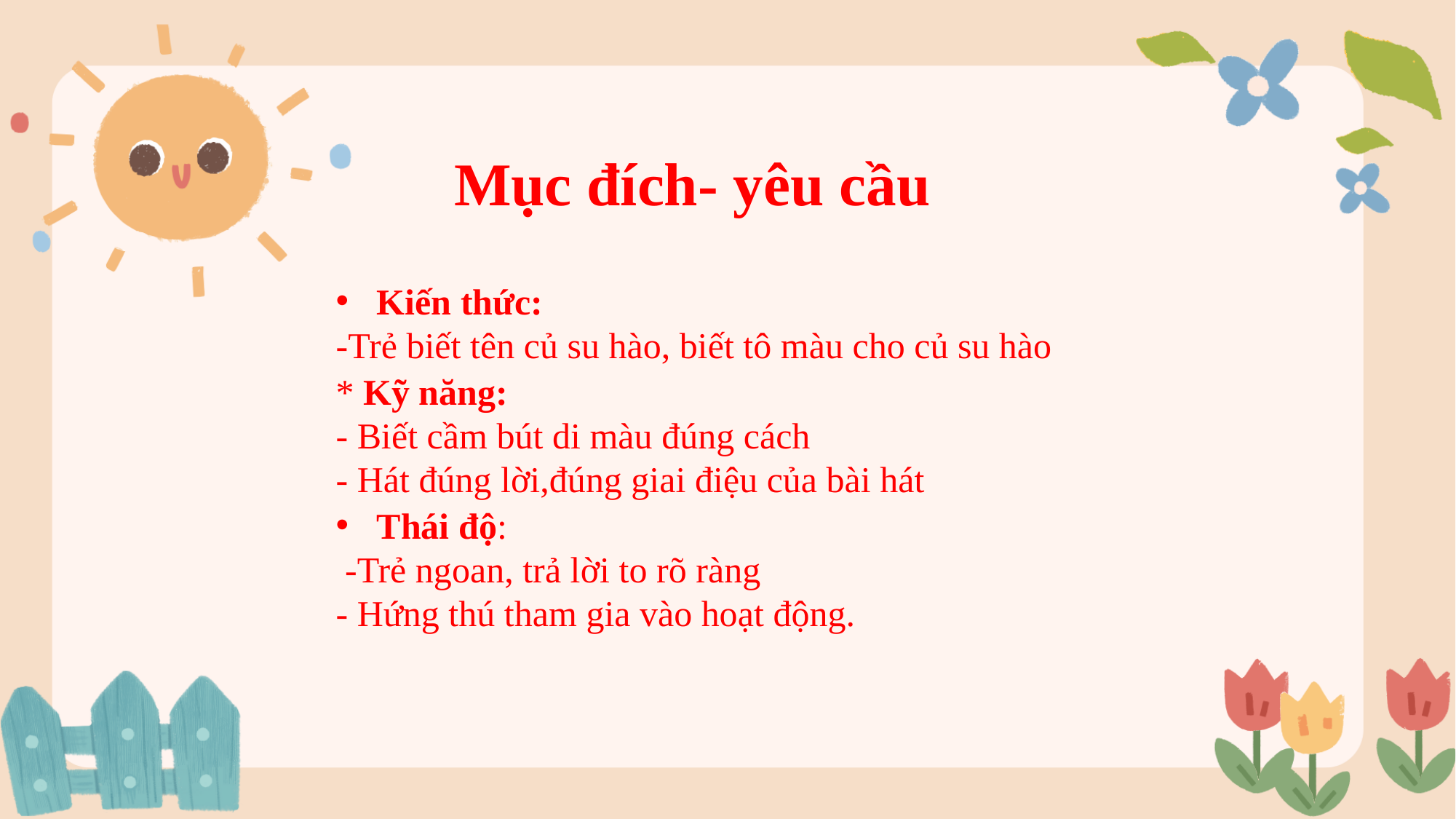

Mục đích- yêu cầu
Kiến thức:
-Trẻ biết tên củ su hào, biết tô màu cho củ su hào
* Kỹ năng:
- Biết cầm bút di màu đúng cách
- Hát đúng lời,đúng giai điệu của bài hát
Thái độ:
 -Trẻ ngoan, trả lời to rõ ràng
- Hứng thú tham gia vào hoạt động.